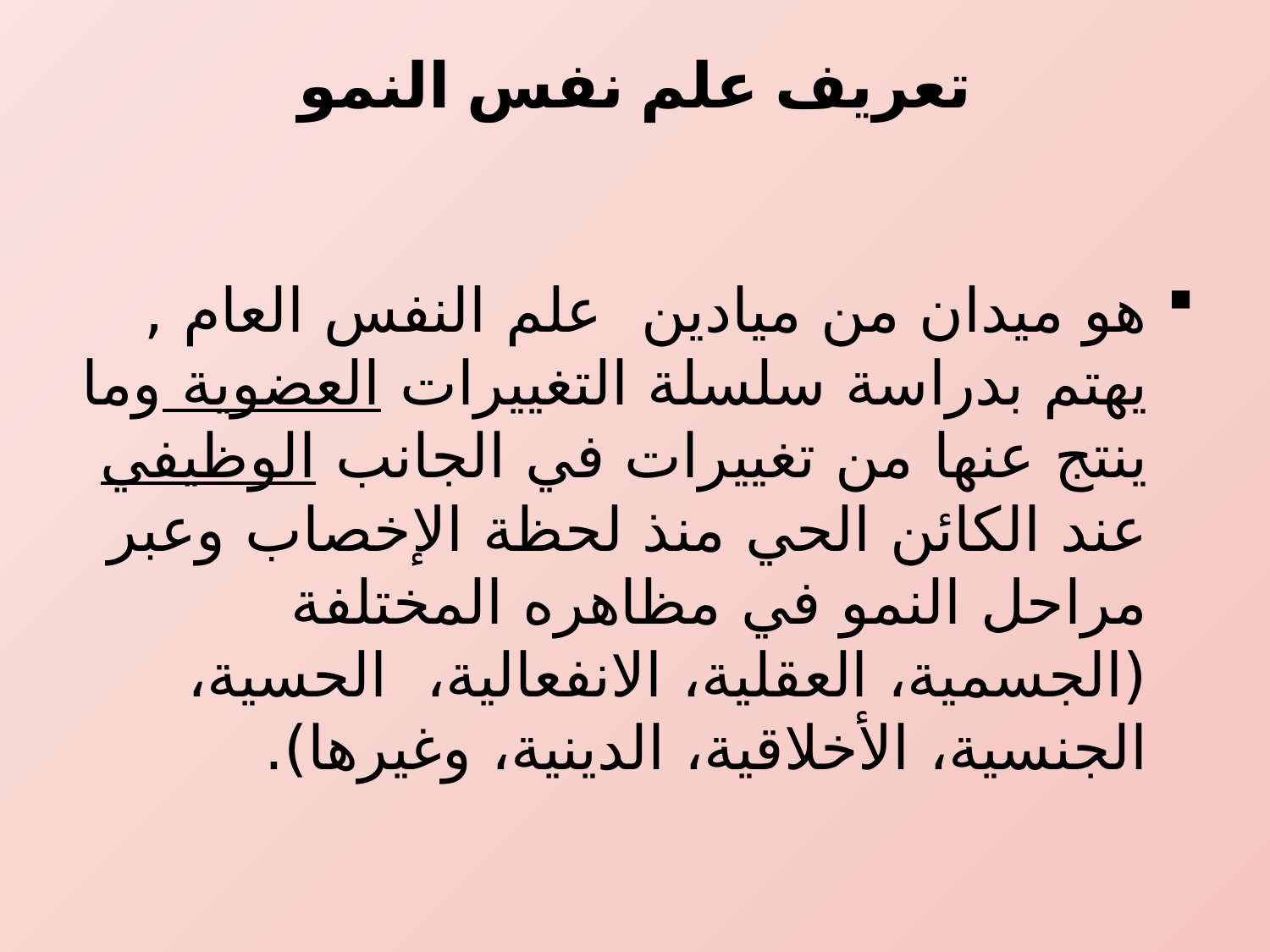

تعريف علم نفس النمو
هو ميدان من ميادين  علم النفس العام , يهتم بدراسة سلسلة التغييرات العضوية وما ينتج عنها من تغييرات في الجانب الوظيفي عند الكائن الحي منذ لحظة الإخصاب وعبر مراحل النمو في مظاهره المختلفة (الجسمية، العقلية، الانفعالية،  الحسية، الجنسية، الأخلاقية، الدينية، وغيرها).